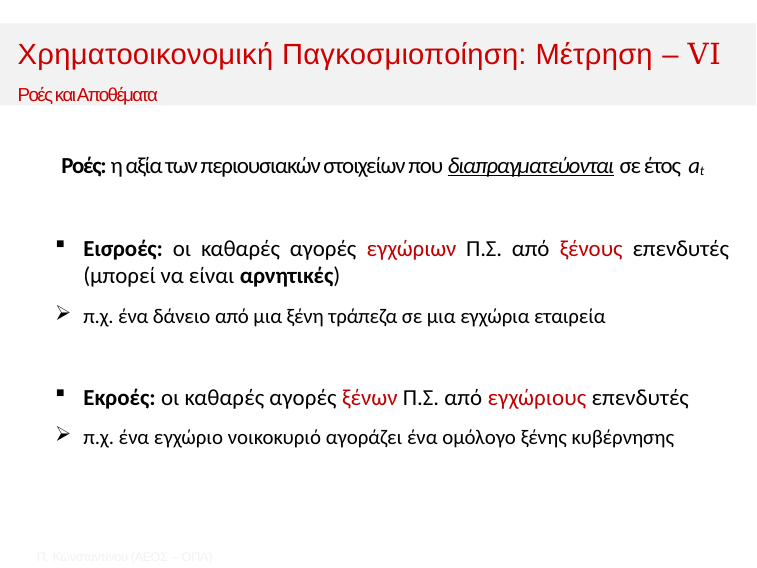

Χρηματοοικονομική Παγκοσμιοποίηση: Μέτρηση – VI
Ροές και Αποθέματα
Ροές: η αξία των περιουσιακών στοιχείων που διαπραγματεύονται σε έτος at

Εισροές: οι καθαρές αγορές εγχώριων Π.Σ. από ξένους επενδυτές (μπορεί να είναι αρνητικές)
π.χ. ένα δάνειο από μια ξένη τράπεζα σε μια εγχώρια εταιρεία

﻿Εκροές: οι καθαρές αγορές ξένων Π.Σ. από εγχώριους επενδυτές
π.χ. ένα εγχώριο νοικοκυριό αγοράζει ένα ομόλογο ξένης κυβέρνησης

Π. Κωνσταντíνου (AΕΟΣ – ΟΠΑ)